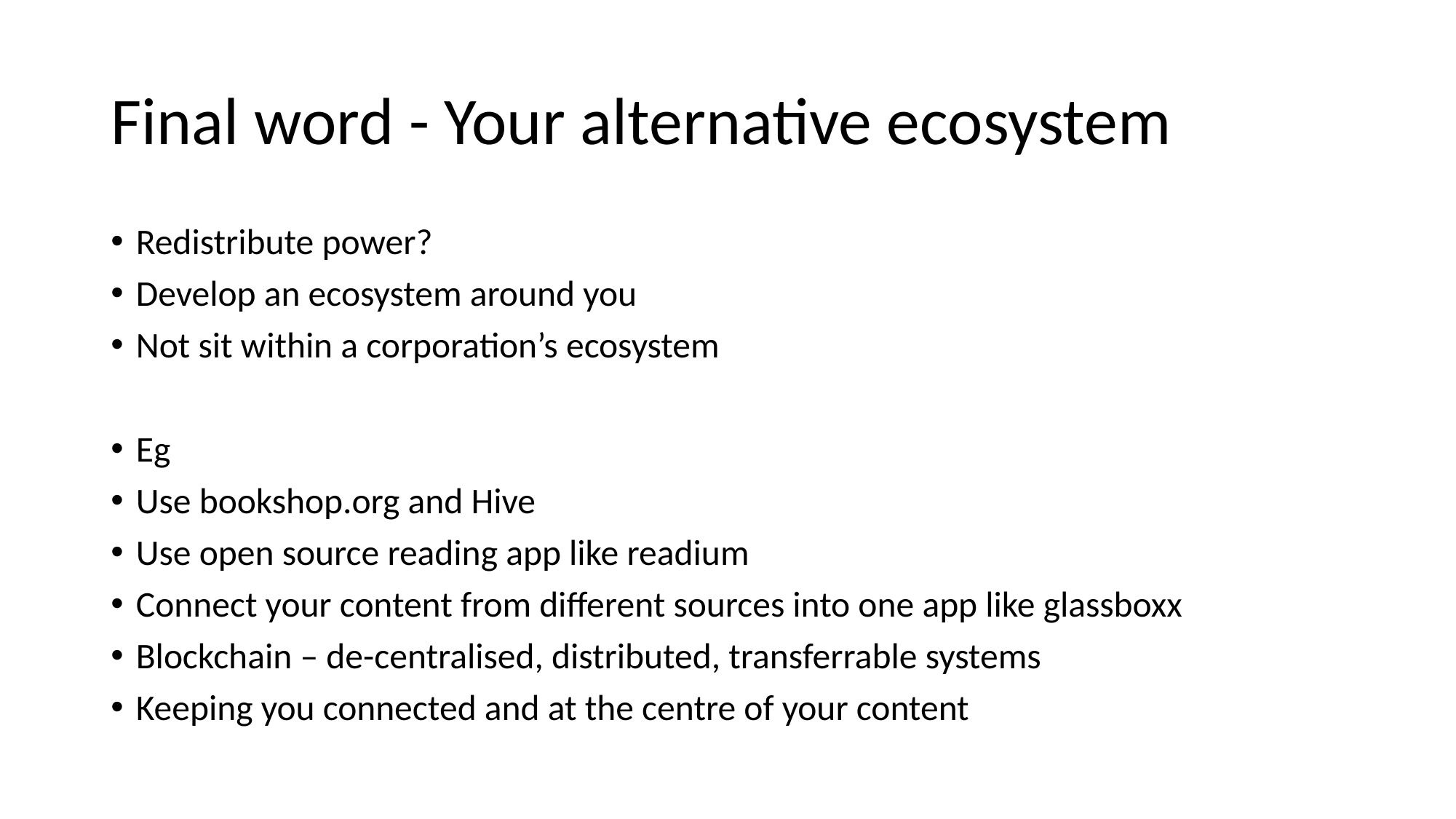

# Final word - Your alternative ecosystem
Redistribute power?
Develop an ecosystem around you
Not sit within a corporation’s ecosystem

Eg
Use bookshop.org and Hive
Use open source reading app like readium
Connect your content from different sources into one app like glassboxx
Blockchain – de-centralised, distributed, transferrable systems
Keeping you connected and at the centre of your content